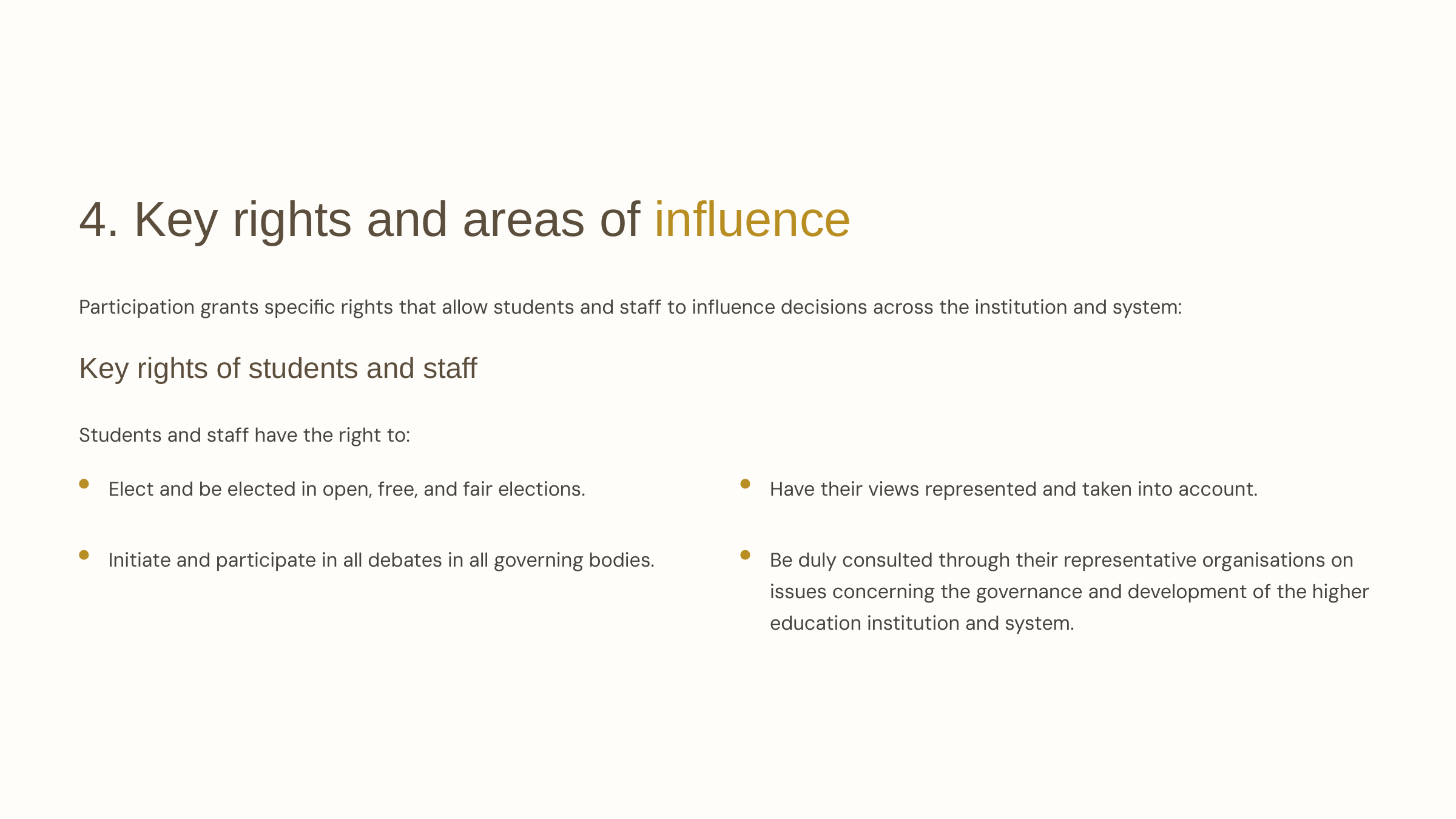

4. Key rights and areas of influence
Participation grants specific rights that allow students and staff to influence decisions across the institution and system:
Key rights of students and staff
Students and staff have the right to:
Elect and be elected in open, free, and fair elections.
Have their views represented and taken into account.

Initiate and participate in all debates in all governing bodies.
Be duly consulted through their representative organisations on issues concerning the governance and development of the higher education institution and system.